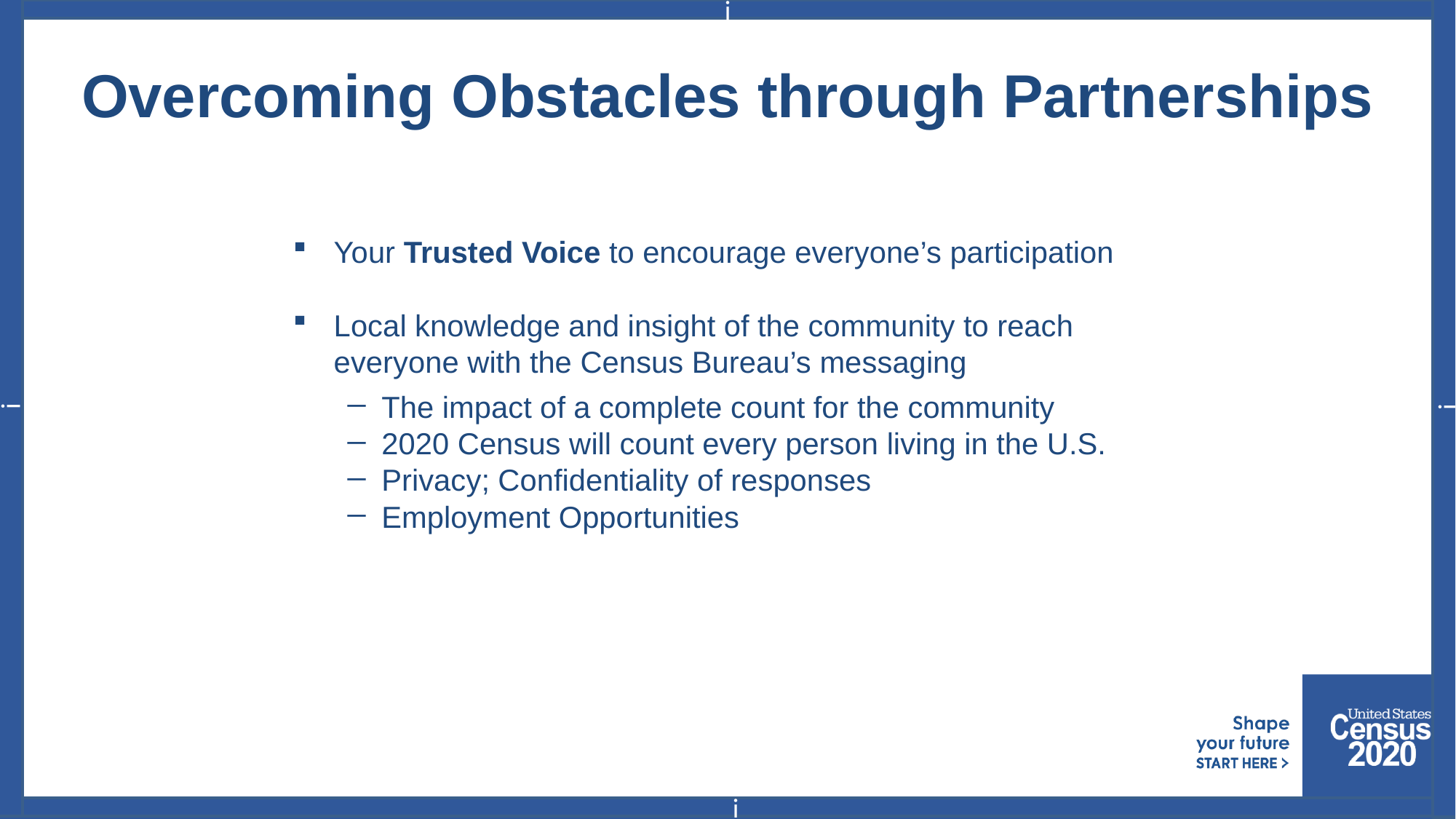

i
i
i
i
# Overcoming Obstacles through Partnerships

Your Trusted Voice to encourage everyone’s participation

Local knowledge and insight of the community to reach everyone with the Census Bureau’s messaging
The impact of a complete count for the community
2020 Census will count every person living in the U.S.
Privacy; Confidentiality of responses
Employment Opportunities